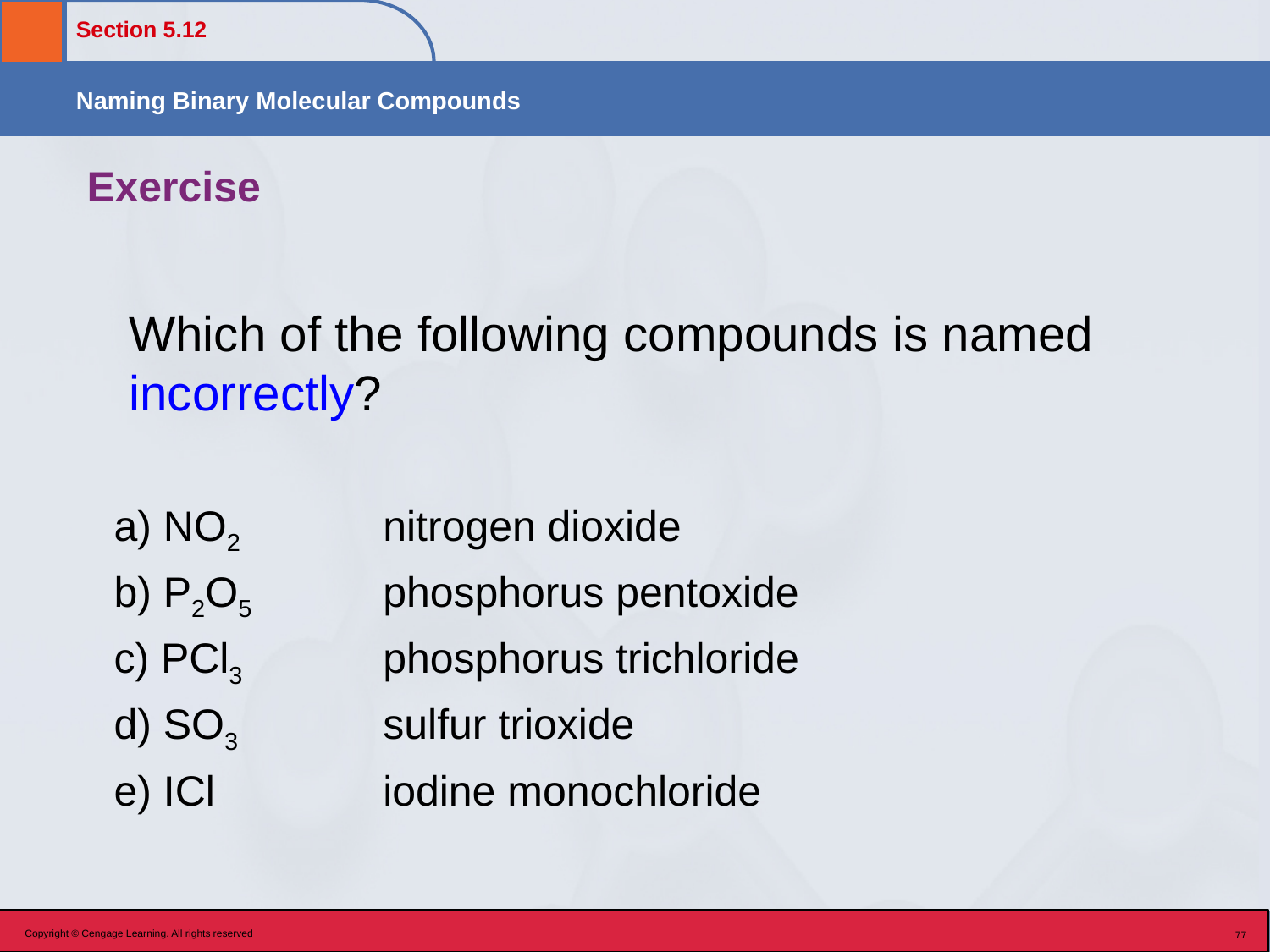

# Exercise
	Which of the following compounds is named incorrectly?

 NO2		nitrogen dioxide
 P2O5		phosphorus pentoxide
 PCl3		phosphorus trichloride
 SO3		sulfur trioxide
 ICl		iodine monochloride
Copyright © Cengage Learning. All rights reserved
77